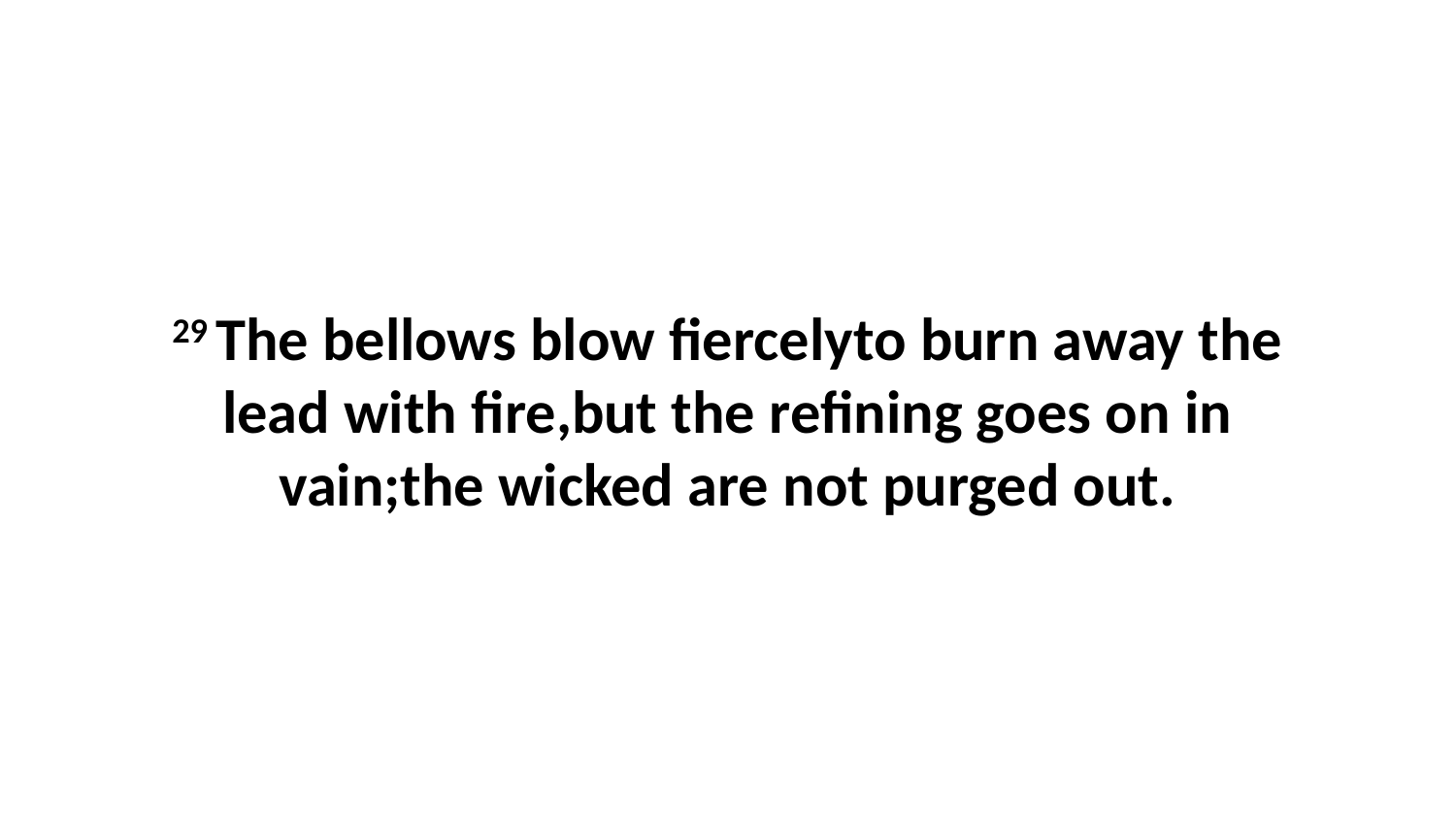

29 The bellows blow fiercelyto burn away the lead with fire,but the refining goes on in vain;the wicked are not purged out.